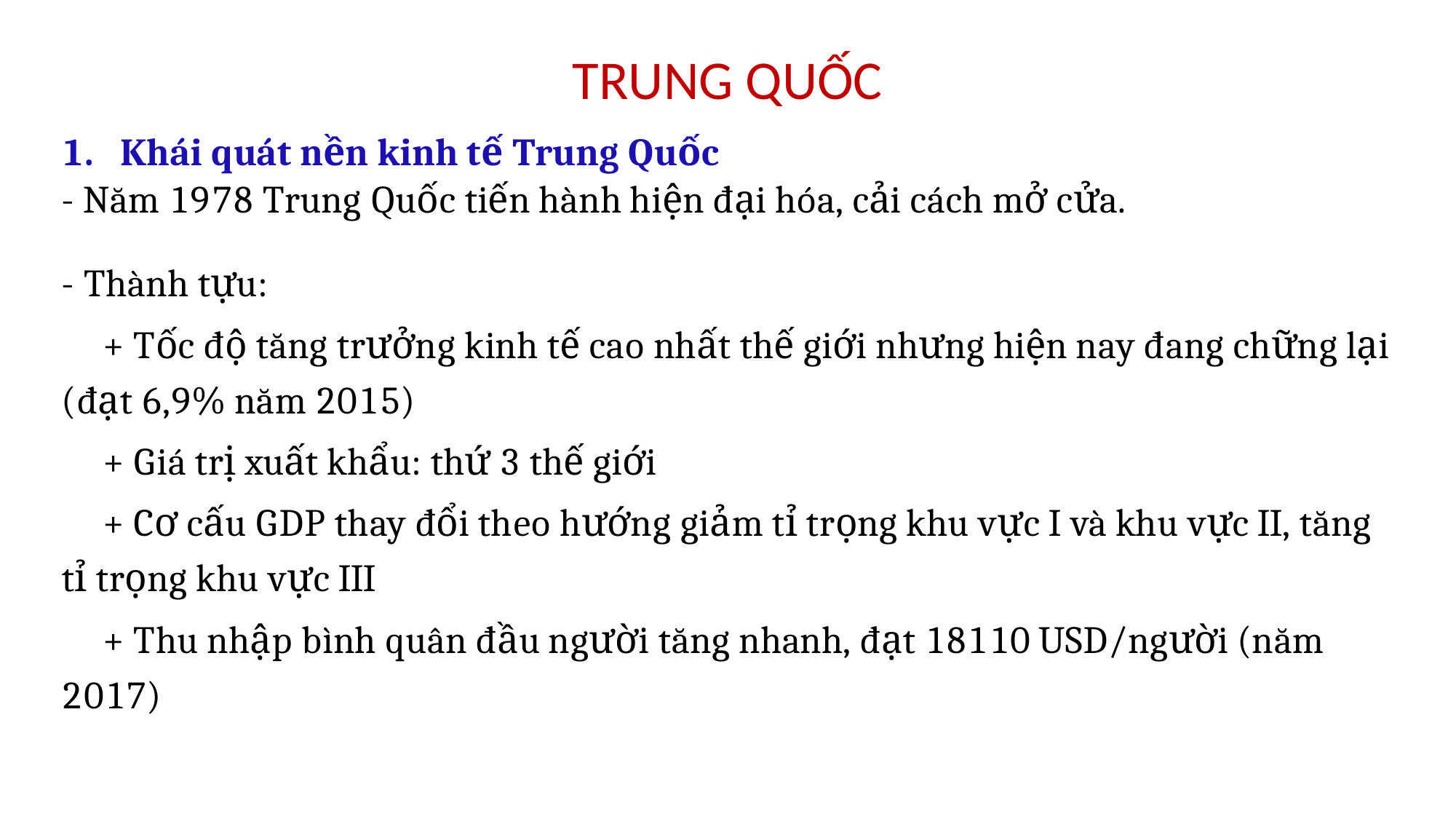

# TRUNG QUỐC
Khái quát nền kinh tế Trung Quốc
- Năm 1978 Trung Quốc tiến hành hiện đại hóa, cải cách mở cửa.
- Thành tựu:
	+ Tốc độ tăng trưởng kinh tế cao nhất thế giới nhưng hiện nay đang chững lại (đạt 6,9% năm 2015)
	+ Giá trị xuất khẩu: thứ 3 thế giới
	+ Cơ cấu GDP thay đổi theo hướng giảm tỉ trọng khu vực I và khu vực II, tăng tỉ trọng khu vực III
	+ Thu nhập bình quân đầu người tăng nhanh, đạt 18110 USD/người (năm 2017)